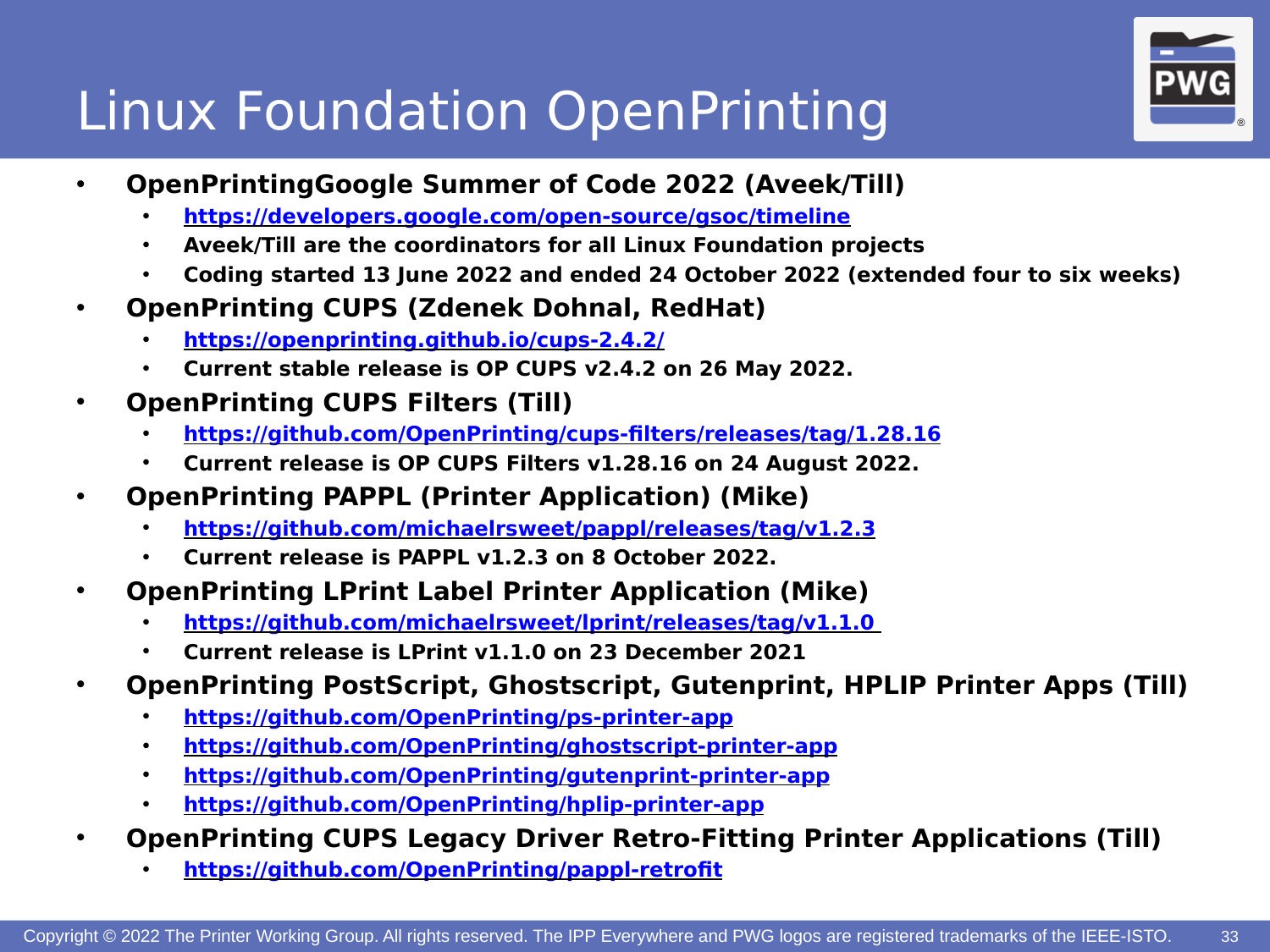

# Linux Foundation OpenPrinting
OpenPrintingGoogle Summer of Code 2022 (Aveek/Till)
https://developers.google.com/open-source/gsoc/timeline
Aveek/Till are the coordinators for all Linux Foundation projects
Coding started 13 June 2022 and ended 24 October 2022 (extended four to six weeks)
OpenPrinting CUPS (Zdenek Dohnal, RedHat)
https://openprinting.github.io/cups-2.4.2/
Current stable release is OP CUPS v2.4.2 on 26 May 2022.
OpenPrinting CUPS Filters (Till)
https://github.com/OpenPrinting/cups-filters/releases/tag/1.28.16
Current release is OP CUPS Filters v1.28.16 on 24 August 2022.
OpenPrinting PAPPL (Printer Application) (Mike)
https://github.com/michaelrsweet/pappl/releases/tag/v1.2.3
Current release is PAPPL v1.2.3 on 8 October 2022.
OpenPrinting LPrint Label Printer Application (Mike)
https://github.com/michaelrsweet/lprint/releases/tag/v1.1.0
Current release is LPrint v1.1.0 on 23 December 2021
OpenPrinting PostScript, Ghostscript, Gutenprint, HPLIP Printer Apps (Till)
https://github.com/OpenPrinting/ps-printer-app
https://github.com/OpenPrinting/ghostscript-printer-app
https://github.com/OpenPrinting/gutenprint-printer-app
https://github.com/OpenPrinting/hplip-printer-app
OpenPrinting CUPS Legacy Driver Retro-Fitting Printer Applications (Till)
https://github.com/OpenPrinting/pappl-retrofit
33